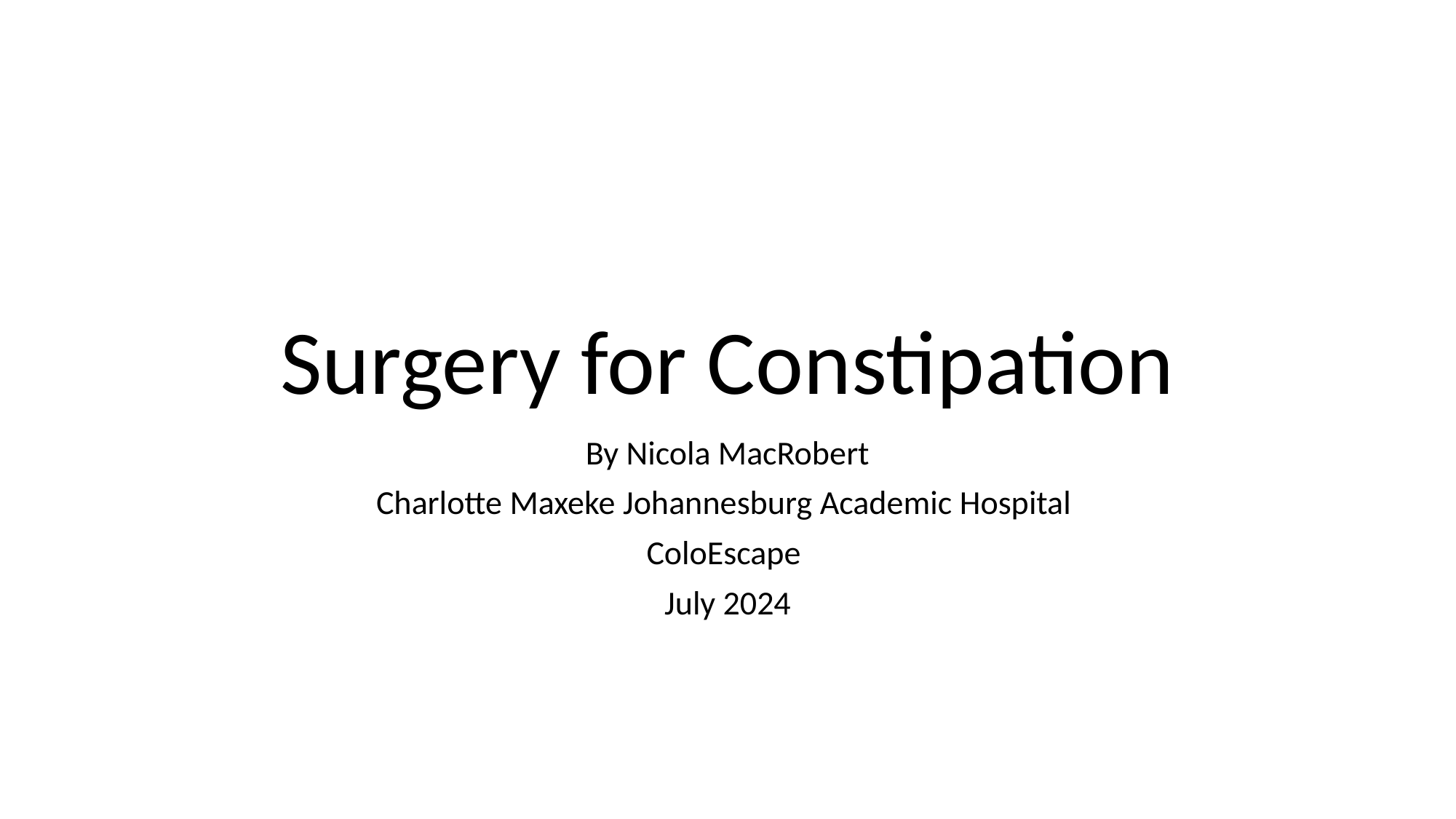

# Surgery for Constipation
By Nicola MacRobert
Charlotte Maxeke Johannesburg Academic Hospital
ColoEscape
July 2024